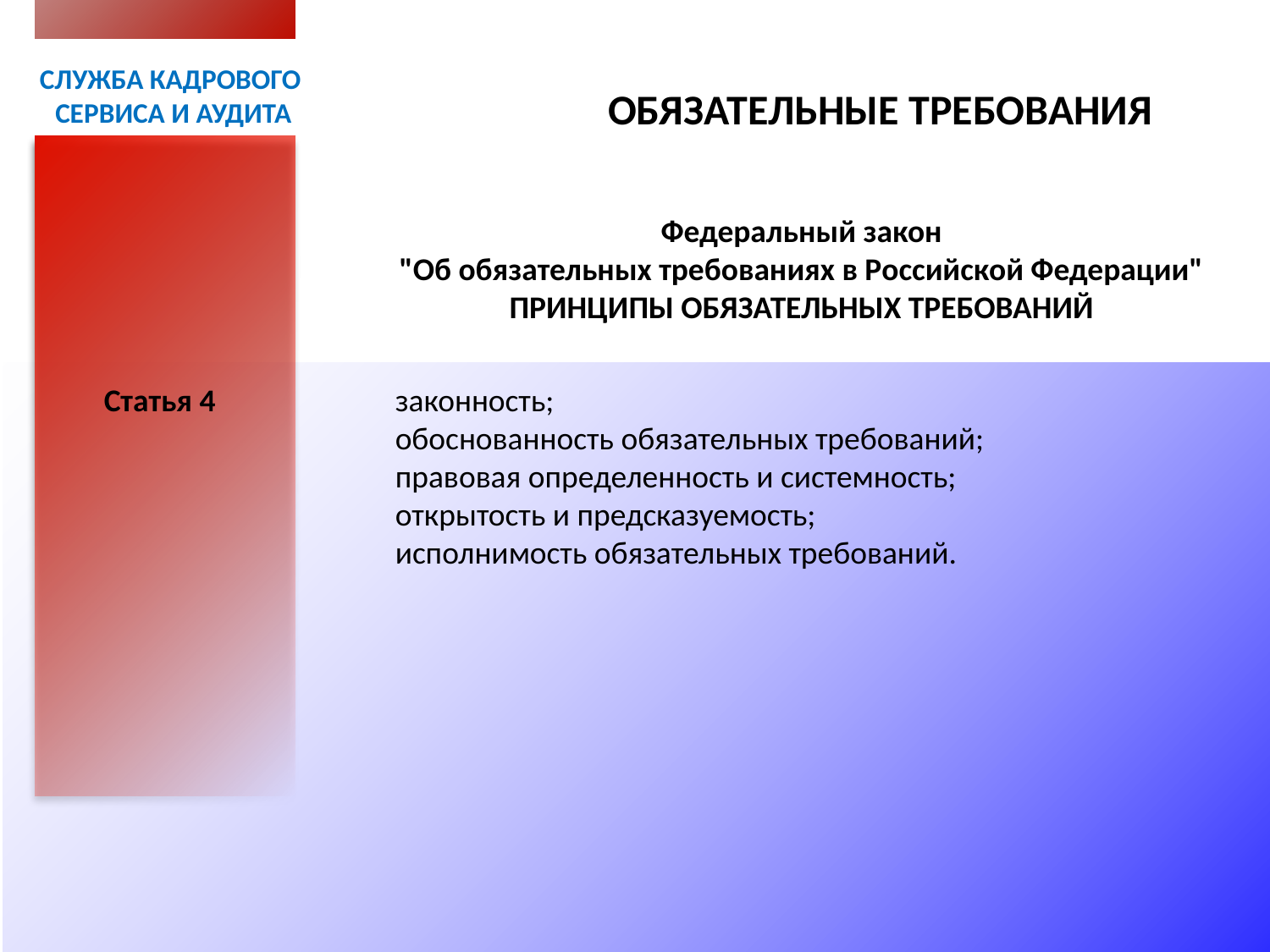

СЛУЖБА КАДРОВОГО
СЕРВИСА И АУДИТА
ОБЯЗАТЕЛЬНЫЕ ТРЕБОВАНИЯ

Федеральный закон
"Об обязательных требованиях в Российской Федерации"
ПРИНЦИПЫ ОБЯЗАТЕЛЬНЫХ ТРЕБОВАНИЙ

Статья 4
законность;
обоснованность обязательных требований;
правовая определенность и системность;
открытость и предсказуемость;
исполнимость обязательных требований.